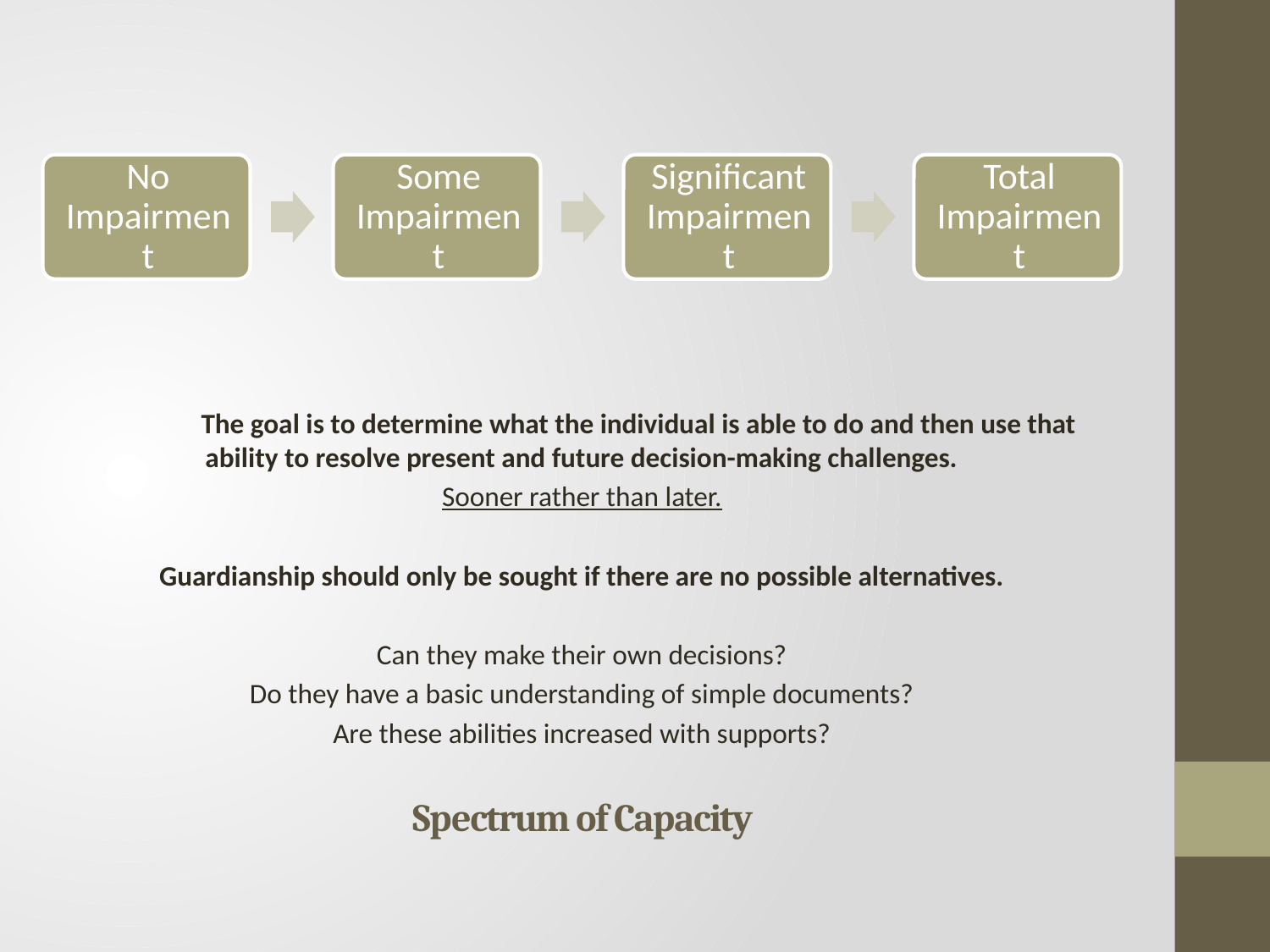

No Impairment

Some Impairment

Significant Impairment

Total Impairment

	The goal is to determine what the individual is able to do and then use that 	ability to resolve present and future decision-making challenges.
Sooner rather than later.

Guardianship should only be sought if there are no possible alternatives.

Can they make their own decisions?
Do they have a basic understanding of simple documents?
Are these abilities increased with supports?

# Spectrum of Capacity